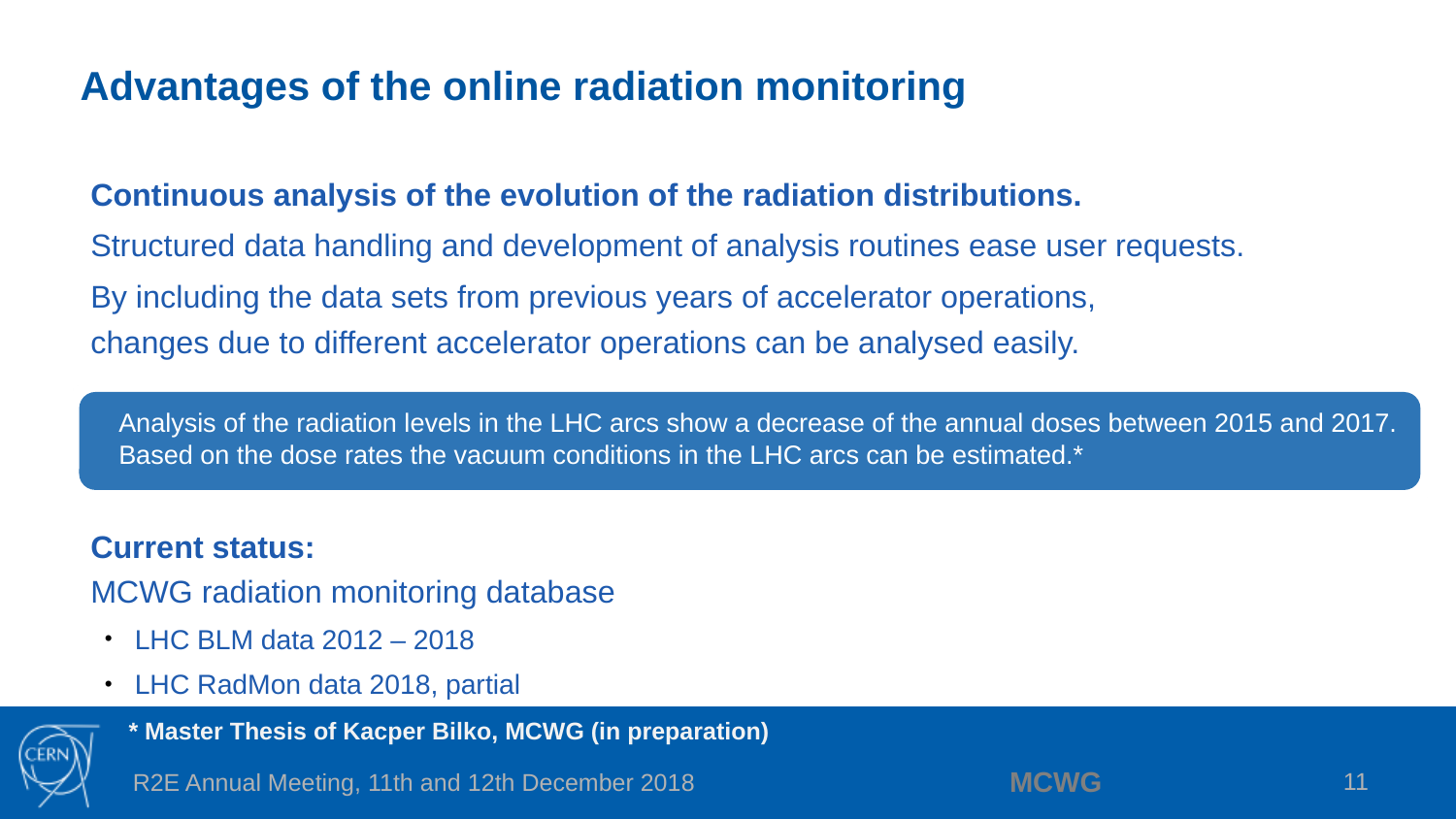

# Advantages of the online radiation monitoring
Continuous analysis of the evolution of the radiation distributions.
Structured data handling and development of analysis routines ease user requests.
By including the data sets from previous years of accelerator operations,
changes due to different accelerator operations can be analysed easily.

Current status:
MCWG radiation monitoring database
LHC BLM data 2012 – 2018
LHC RadMon data 2018, partial

Analysis of the radiation levels in the LHC arcs show a decrease of the annual doses between 2015 and 2017.
Based on the dose rates the vacuum conditions in the LHC arcs can be estimated.*
.
* Master Thesis of Kacper Bilko, MCWG (in preparation)
MCWG
11
R2E Annual Meeting, 11th and 12th December 2018